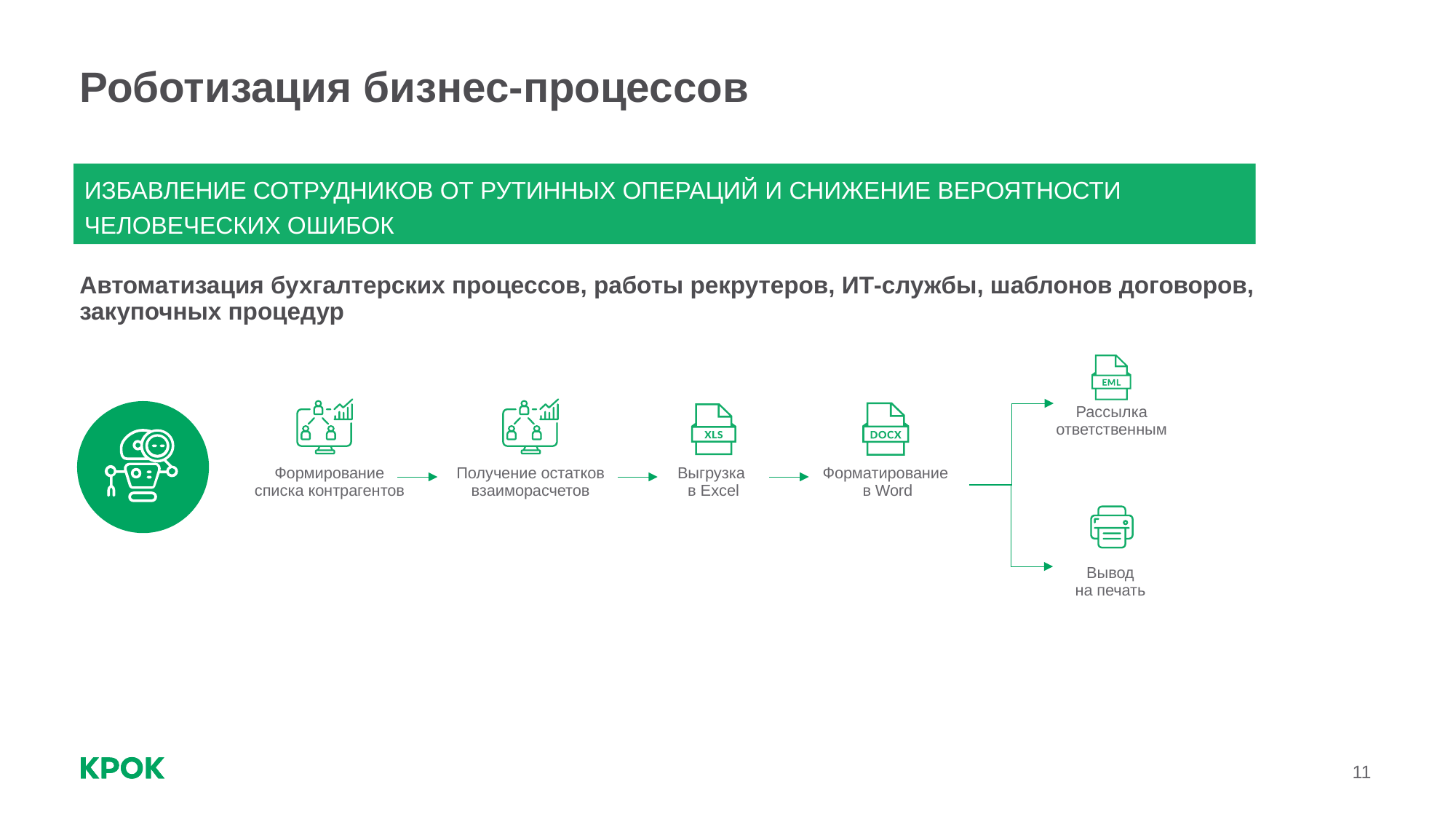

# Роботизация бизнес-процессов
ЦИФРОВИЗАЦИ
ИЗБАВЛЕНИЕ СОТРУДНИКОВ ОТ РУТИННЫХ ОПЕРАЦИЙ И СНИЖЕНИЕ ВЕРОЯТНОСТИ ЧЕЛОВЕЧЕСКИХ ОШИБОК
Автоматизация бухгалтерских процессов, работы рекрутеров, ИТ-службы, шаблонов договоров, закупочных процедур

Рассылка ответственным

Формирование списка контрагентов
Получение остатков взаиморасчетов
Выгрузка
в Excel
Форматирование
в Word

Вывод
на печать
11